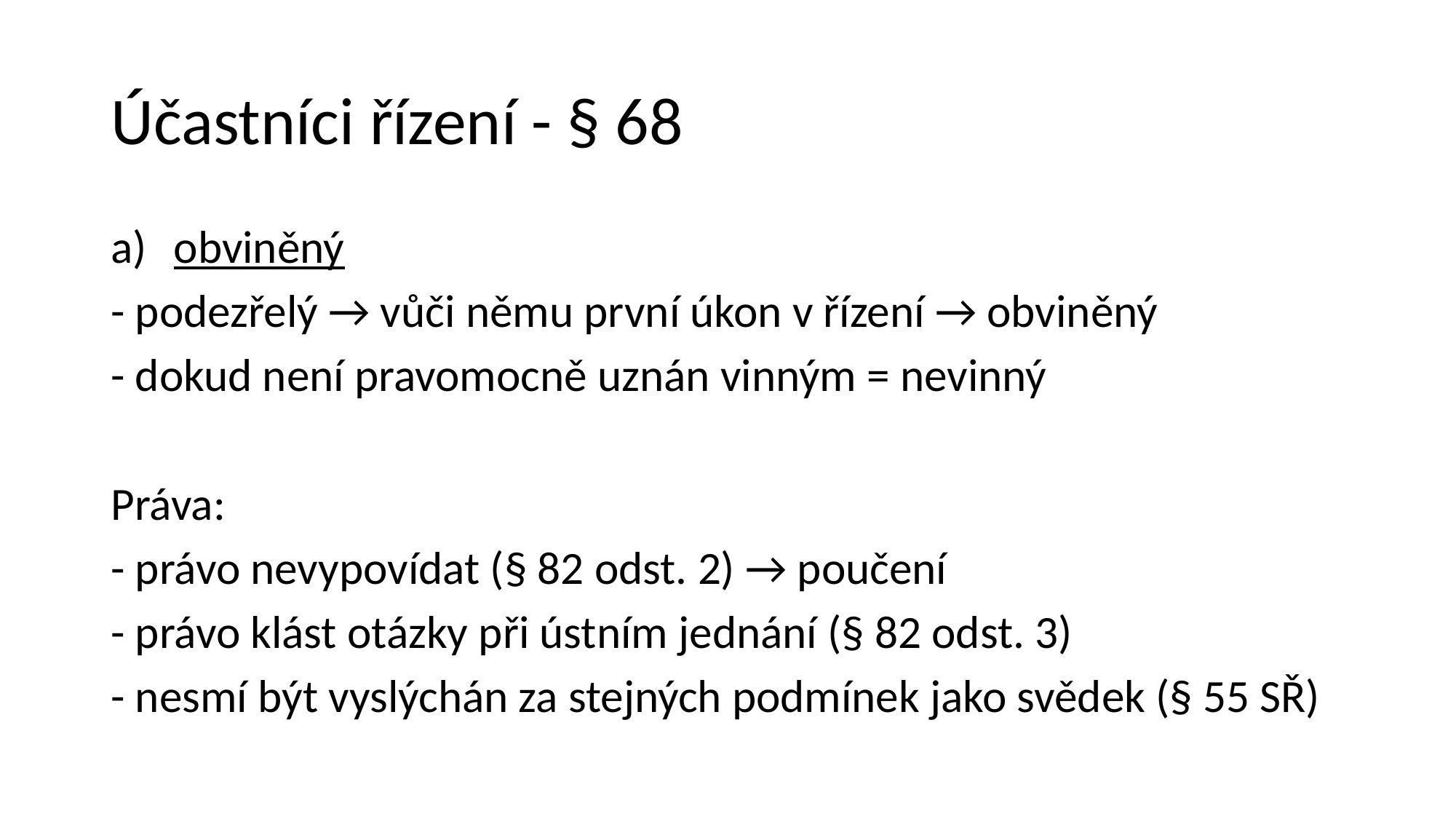

# Účastníci řízení - § 68
obviněný
- podezřelý → vůči němu první úkon v řízení → obviněný
- dokud není pravomocně uznán vinným = nevinný

Práva:
- právo nevypovídat (§ 82 odst. 2) → poučení
- právo klást otázky při ústním jednání (§ 82 odst. 3)
- nesmí být vyslýchán za stejných podmínek jako svědek (§ 55 SŘ)